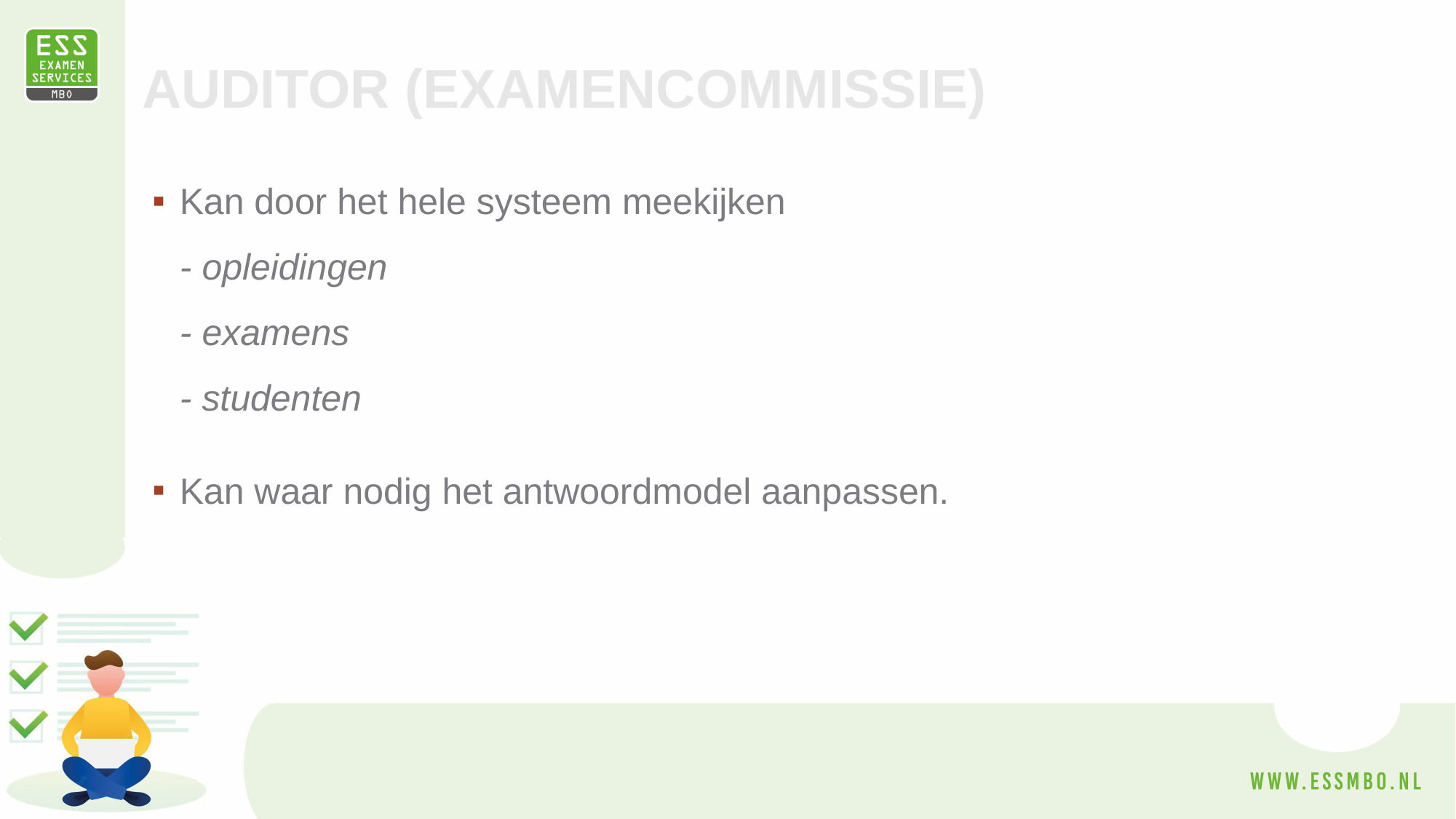

AUDITOR (EXAMENCOMMISSIE)
Kan door het hele systeem meekijken
- opleidingen
- examens
- studenten
Kan waar nodig het antwoordmodel aanpassen.